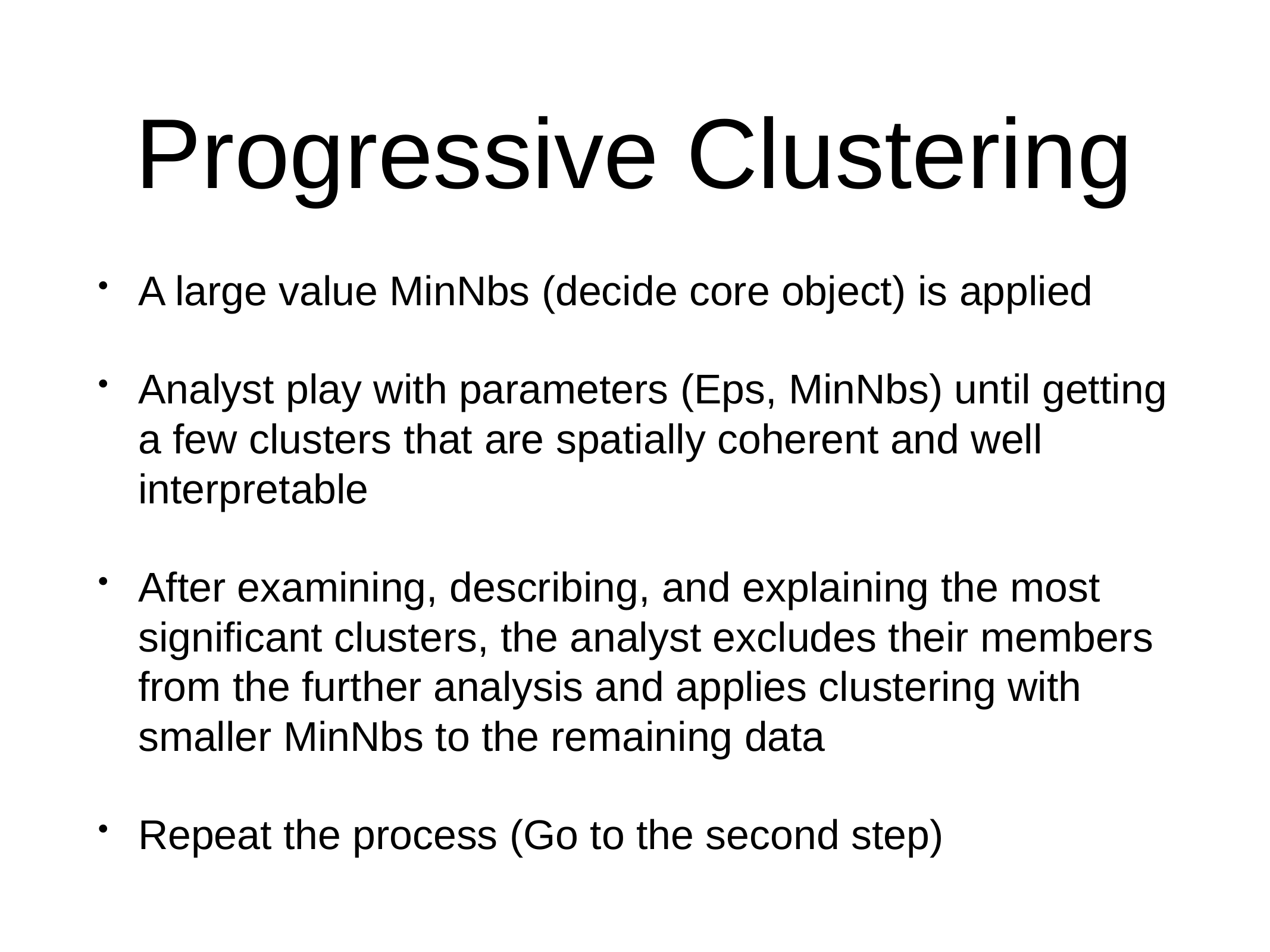

# Progressive Clustering
A large value MinNbs (decide core object) is applied
Analyst play with parameters (Eps, MinNbs) until getting a few clusters that are spatially coherent and well interpretable
After examining, describing, and explaining the most significant clusters, the analyst excludes their members from the further analysis and applies clustering with smaller MinNbs to the remaining data
Repeat the process (Go to the second step)